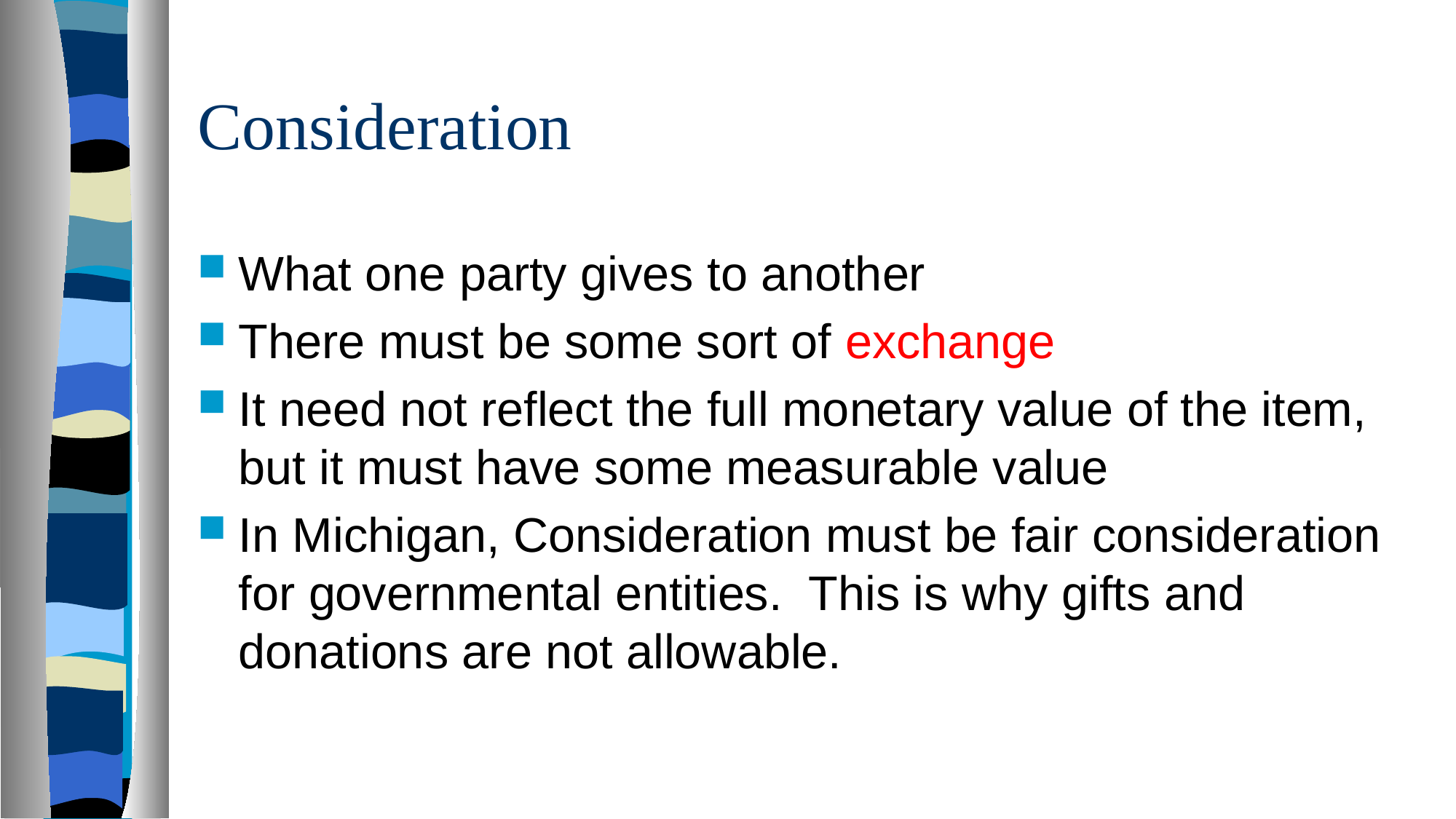

# Consideration
What one party gives to another
There must be some sort of exchange
It need not reflect the full monetary value of the item, but it must have some measurable value
In Michigan, Consideration must be fair consideration for governmental entities.  This is why gifts and donations are not allowable.